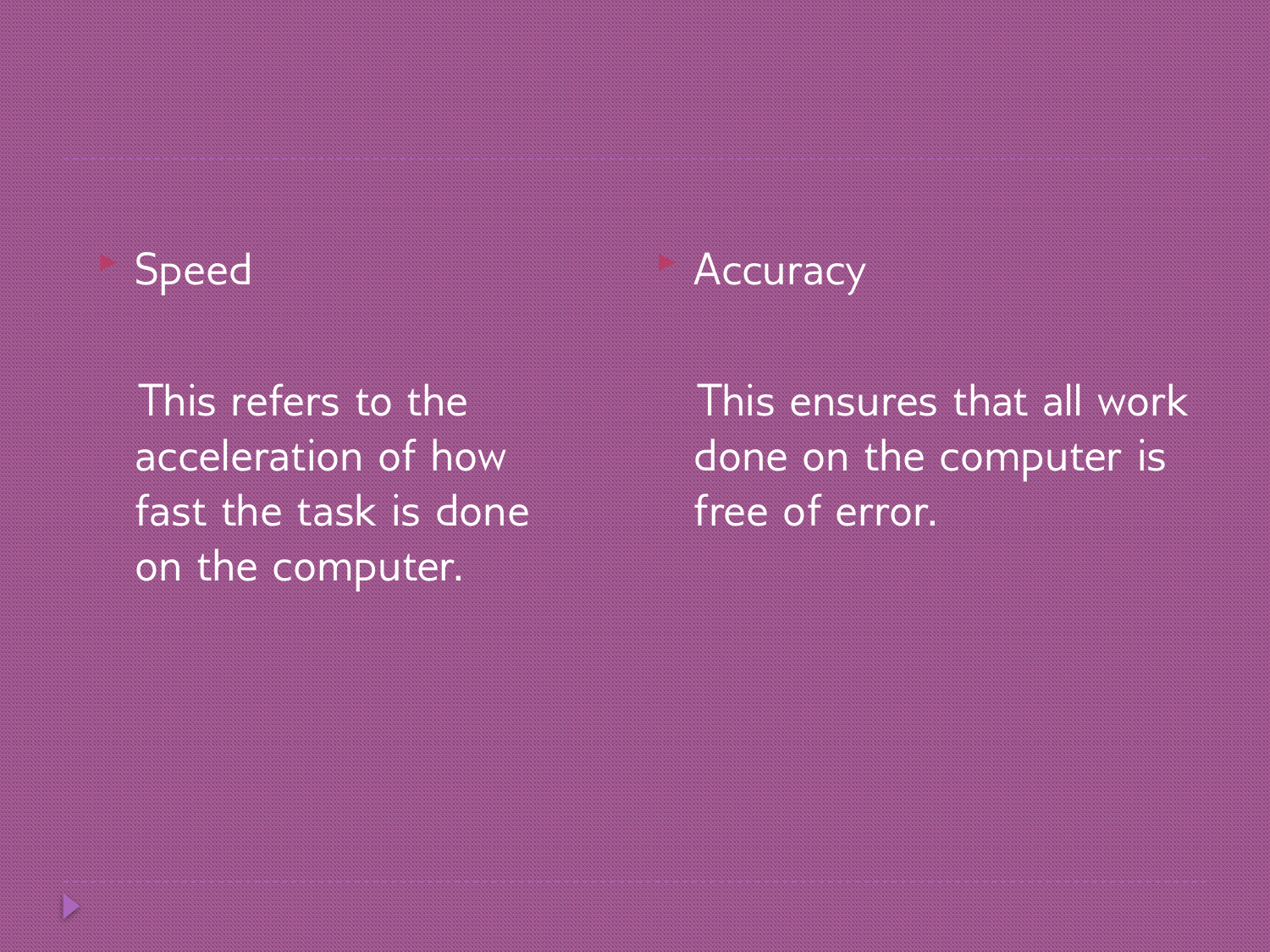

Speed

   This refers to the acceleration of how fast the task is done on the computer.
Accuracy

   This ensures that all work done on the computer is free of error.